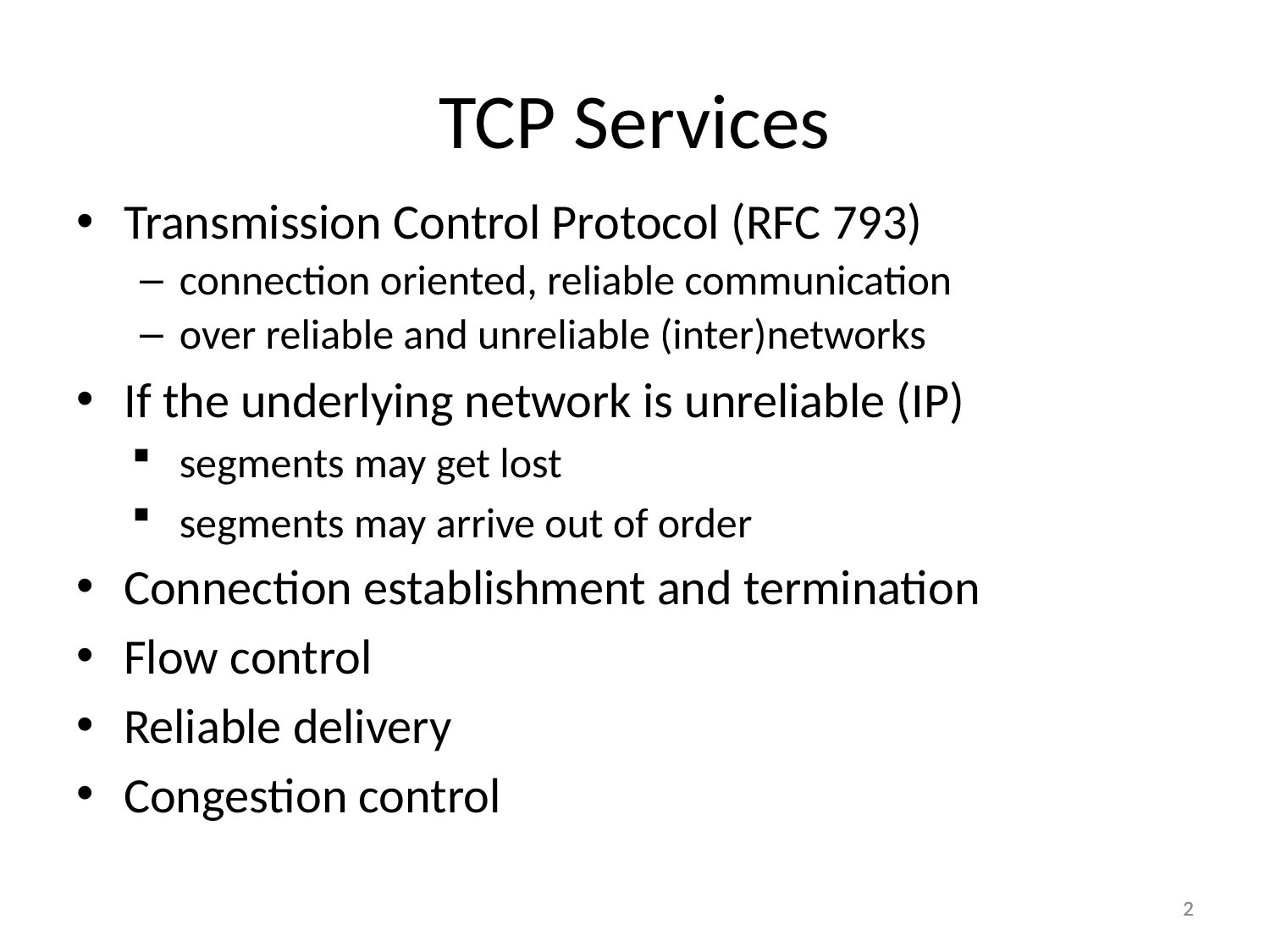

# TCP Services
Transmission Control Protocol (RFC 793)
connection oriented, reliable communication
over reliable and unreliable (inter)networks
If the underlying network is unreliable (IP)
segments may get lost
segments may arrive out of order
Connection establishment and termination
Flow control
Reliable delivery
Congestion control

2
2